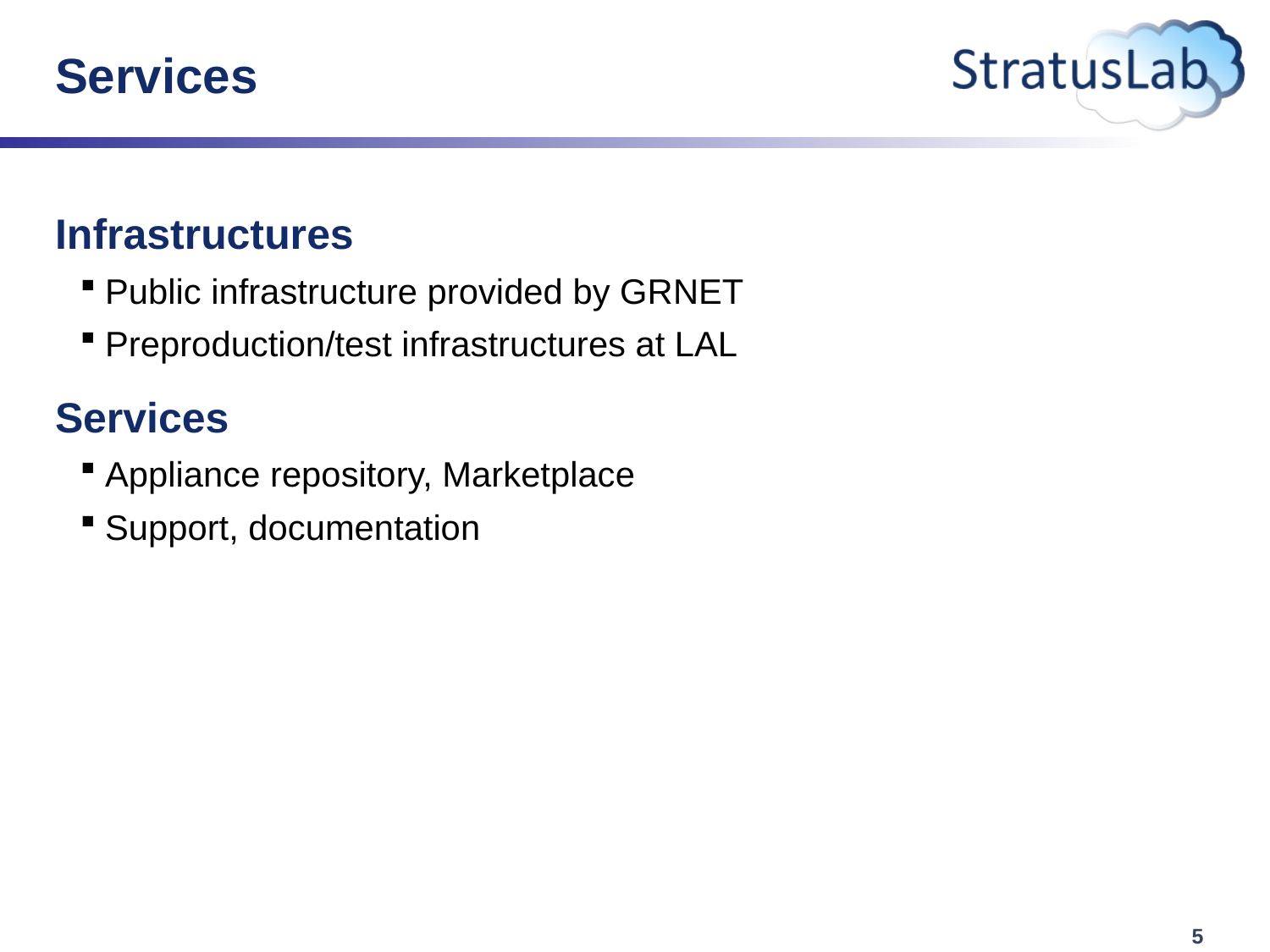

# Services
Infrastructures
Public infrastructure provided by GRNET
Preproduction/test infrastructures at LAL
Services
Appliance repository, Marketplace
Support, documentation